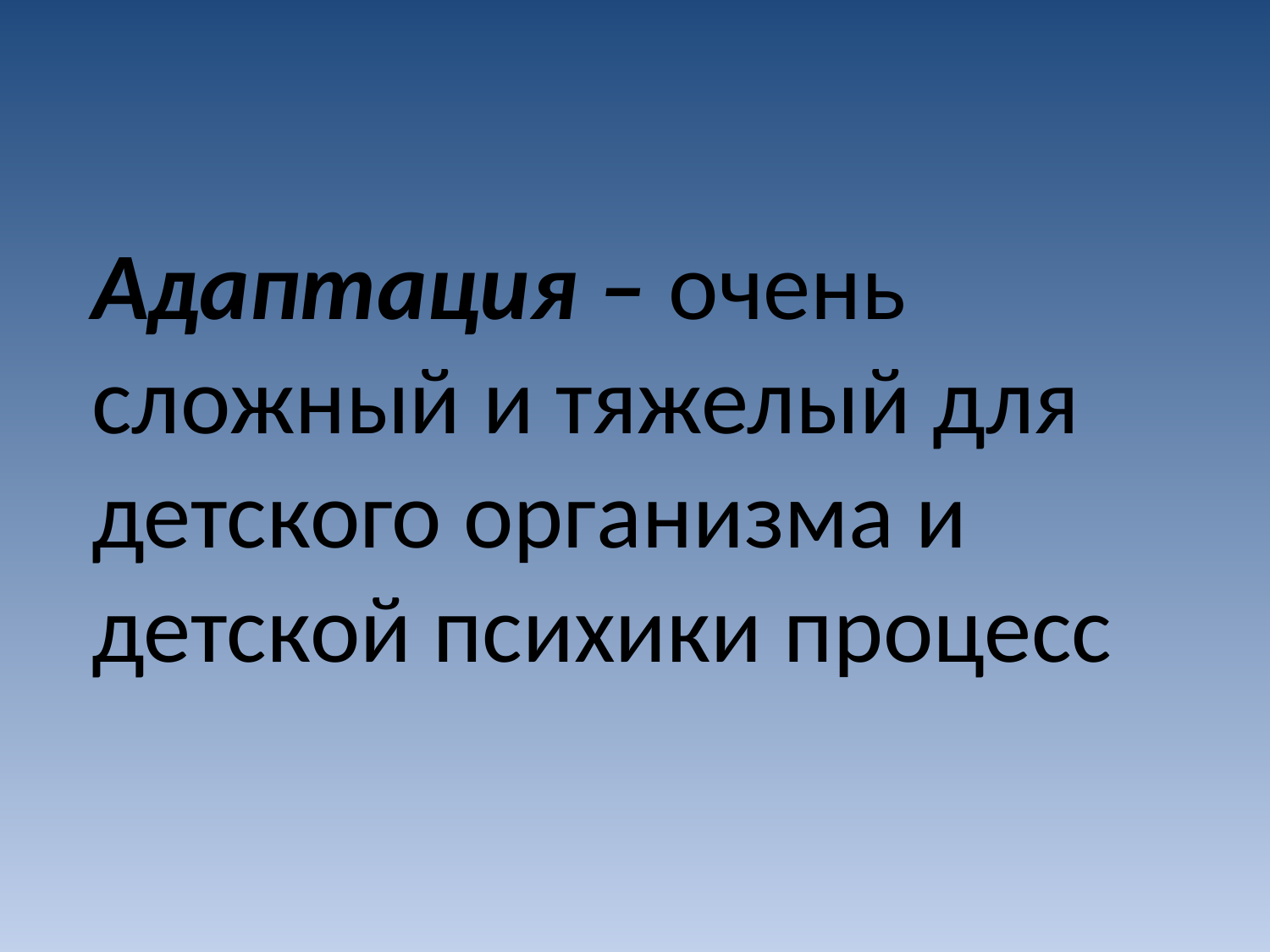

Адаптация – очень сложный и тяжелый для детского организма и детской психики процесс